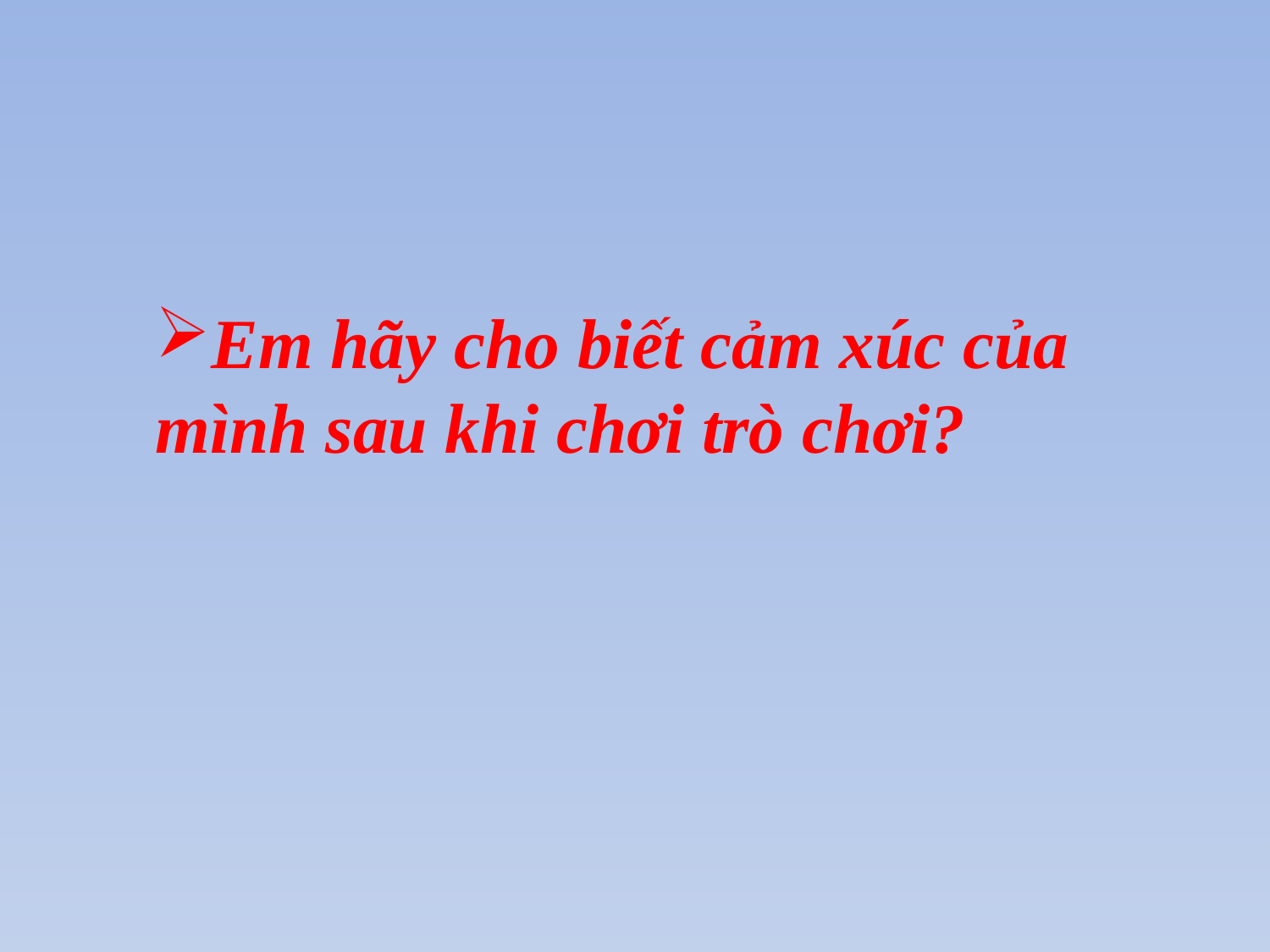

Em hãy cho biết cảm xúc của mình sau khi chơi trò chơi?